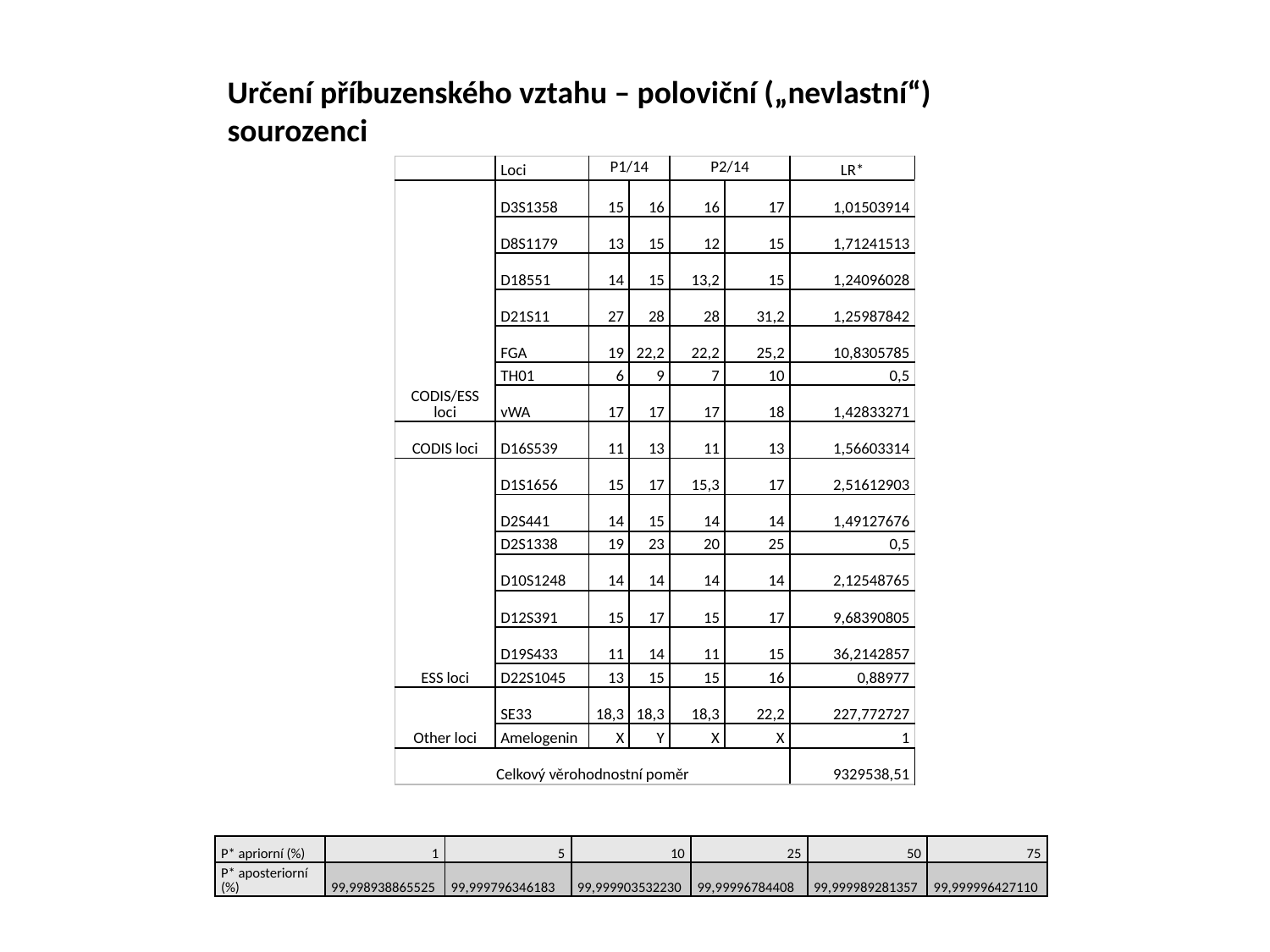

Určení příbuzenského vztahu – poloviční („nevlastní“) sourozenci

|  | Loci | P1/14 |  | P2/14 |  | LR\* |
| --- | --- | --- | --- | --- | --- | --- |
| CODIS/ESS loci | D3S1358 | 15 | 16 | 16 | 17 | 1,01503914 |
|  | D8S1179 | 13 | 15 | 12 | 15 | 1,71241513 |
|  | D18551 | 14 | 15 | 13,2 | 15 | 1,24096028 |
|  | D21S11 | 27 | 28 | 28 | 31,2 | 1,25987842 |
|  | FGA | 19 | 22,2 | 22,2 | 25,2 | 10,8305785 |
|  | TH01 | 6 | 9 | 7 | 10 | 0,5 |
|  | vWA | 17 | 17 | 17 | 18 | 1,42833271 |
| CODIS loci | D16S539 | 11 | 13 | 11 | 13 | 1,56603314 |
| ESS loci | D1S1656 | 15 | 17 | 15,3 | 17 | 2,51612903 |
|  | D2S441 | 14 | 15 | 14 | 14 | 1,49127676 |
|  | D2S1338 | 19 | 23 | 20 | 25 | 0,5 |
|  | D10S1248 | 14 | 14 | 14 | 14 | 2,12548765 |
|  | D12S391 | 15 | 17 | 15 | 17 | 9,68390805 |
|  | D19S433 | 11 | 14 | 11 | 15 | 36,2142857 |
|  | D22S1045 | 13 | 15 | 15 | 16 | 0,88977 |
| Other loci | SE33 | 18,3 | 18,3 | 18,3 | 22,2 | 227,772727 |
|  | Amelogenin | X | Y | X | X | 1 |
| Celkový věrohodnostní poměr |  |  |  |  |  | 9329538,51 |
| P\* apriorní (%) | 1 | 5 | 10 | 25 | 50 | 75 |
| --- | --- | --- | --- | --- | --- | --- |
| P\* aposteriorní (%) | 99,998938865525 | 99,999796346183 | 99,999903532230 | 99,99996784408 | 99,999989281357 | 99,999996427110 |